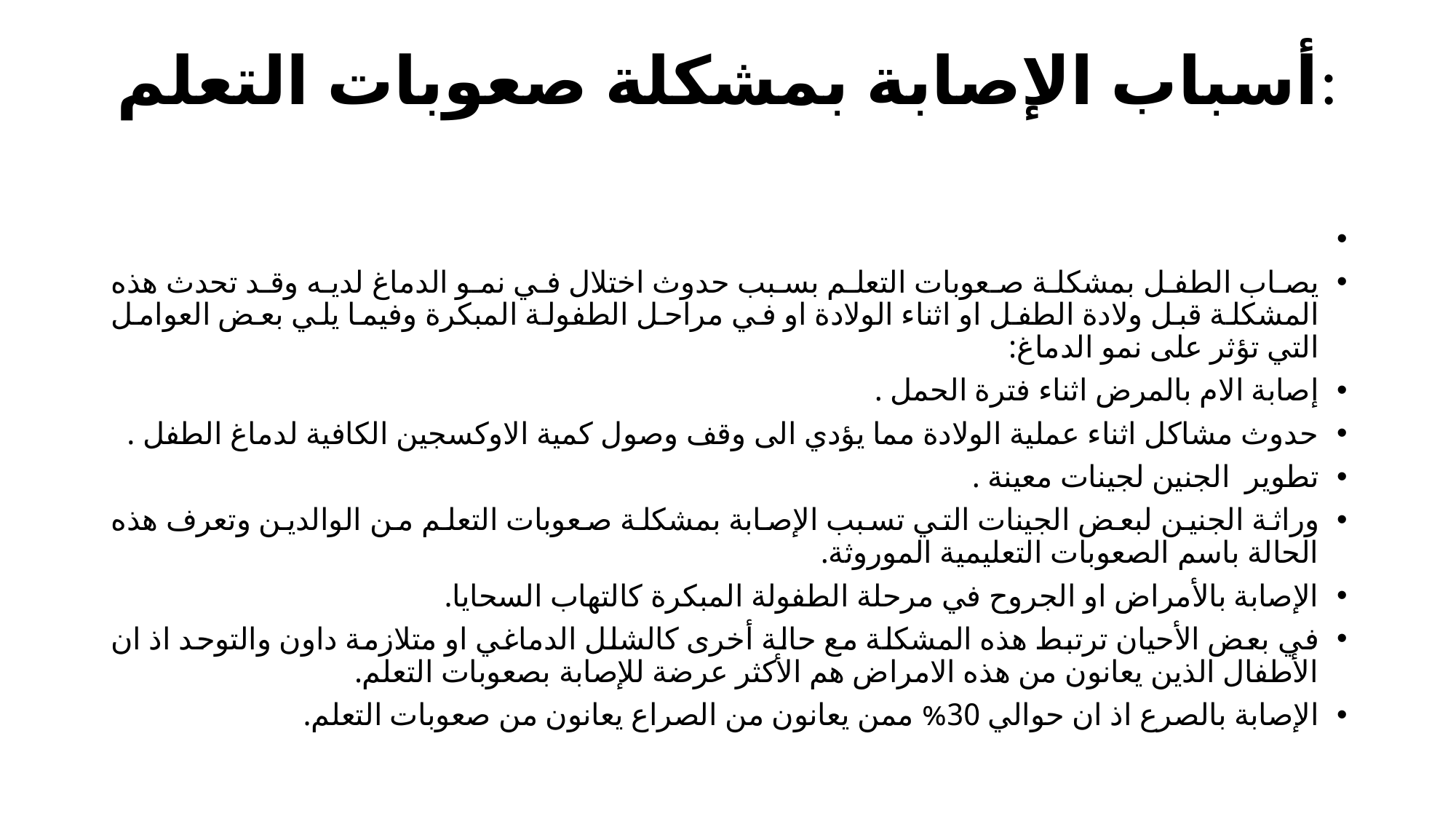

# أسباب الإصابة بمشكلة صعوبات التعلم:

يصاب الطفل بمشكلة صعوبات التعلم بسبب حدوث اختلال في نمو الدماغ لديه وقد تحدث هذه المشكلة قبل ولادة الطفل او اثناء الولادة او في مراحل الطفولة المبكرة وفيما يلي بعض العوامل التي تؤثر على نمو الدماغ:
إصابة الام بالمرض اثناء فترة الحمل .
حدوث مشاكل اثناء عملية الولادة مما يؤدي الى وقف وصول كمية الاوكسجين الكافية لدماغ الطفل .
تطوير  الجنين لجينات معينة .
وراثة الجنين لبعض الجينات التي تسبب الإصابة بمشكلة صعوبات التعلم من الوالدين وتعرف هذه الحالة باسم الصعوبات التعليمية الموروثة.
الإصابة بالأمراض او الجروح في مرحلة الطفولة المبكرة كالتهاب السحايا.
في بعض الأحيان ترتبط هذه المشكلة مع حالة أخرى كالشلل الدماغي او متلازمة داون والتوحد اذ ان الأطفال الذين يعانون من هذه الامراض هم الأكثر عرضة للإصابة بصعوبات التعلم.
الإصابة بالصرع اذ ان حوالي 30% ممن يعانون من الصراع يعانون من صعوبات التعلم.